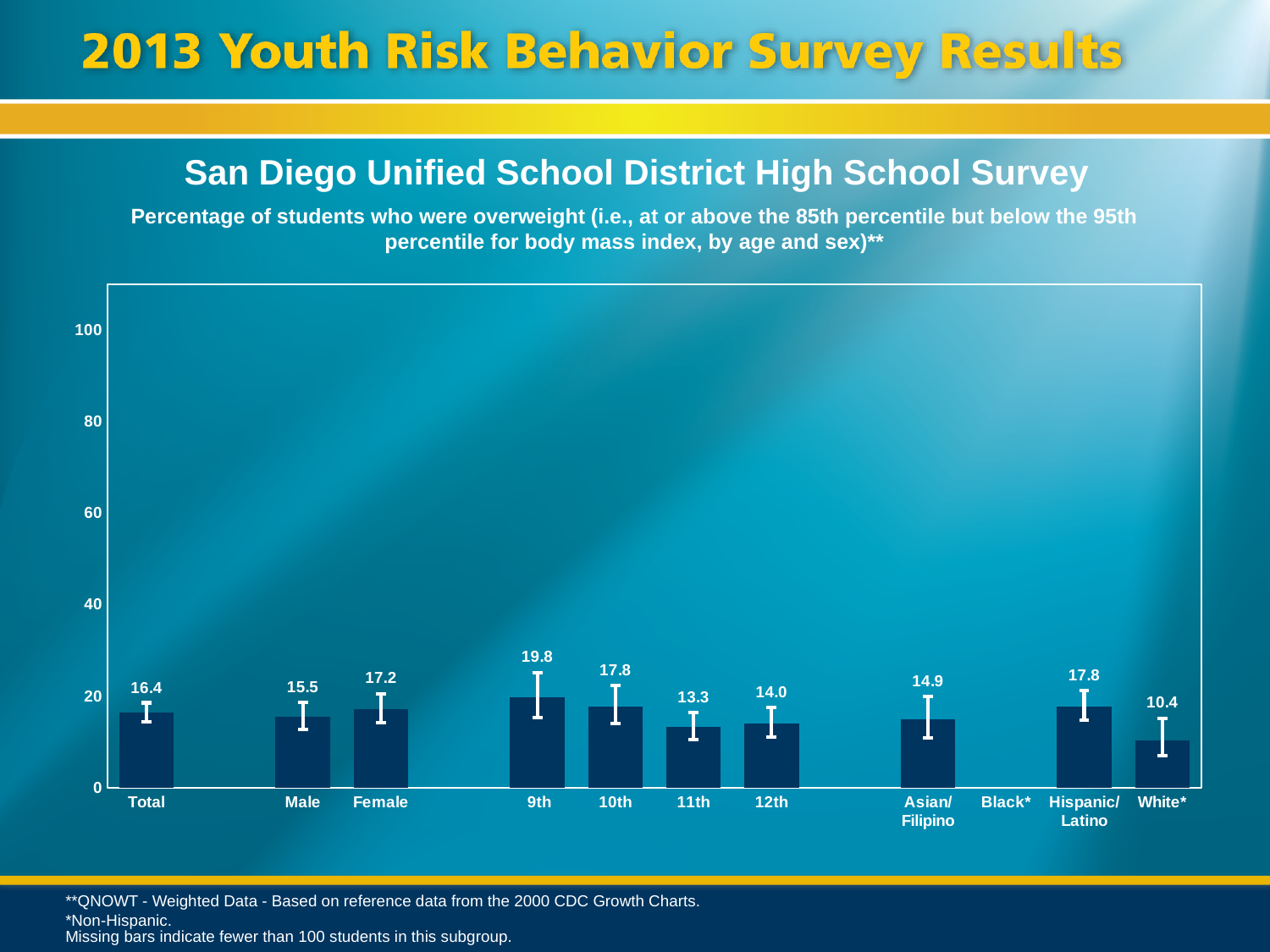

San Diego Unified School District High School Survey
Percentage of students who were overweight (i.e., at or above the 85th percentile but below the 95th percentile for body mass index, by age and sex)**

### Chart

| Category | Series 1 |
|---|---|
| Total | 16.4 |
|  | None |
| Male | 15.5 |
| Female | 17.2 |
|  | None |
|  9th | 19.8 |
| 10th | 17.8 |
| 11th | 13.3 |
| 12th | 14.0 |
|  | None |
| Asian/ Filipino | 14.9 |
| Black* | None |
| Hispanic/
Latino | 17.8 |
| White* | 10.4 |
**QNOWT - Weighted Data - Based on reference data from the 2000 CDC Growth Charts.
*Non-Hispanic.
Missing bars indicate fewer than 100 students in this subgroup.